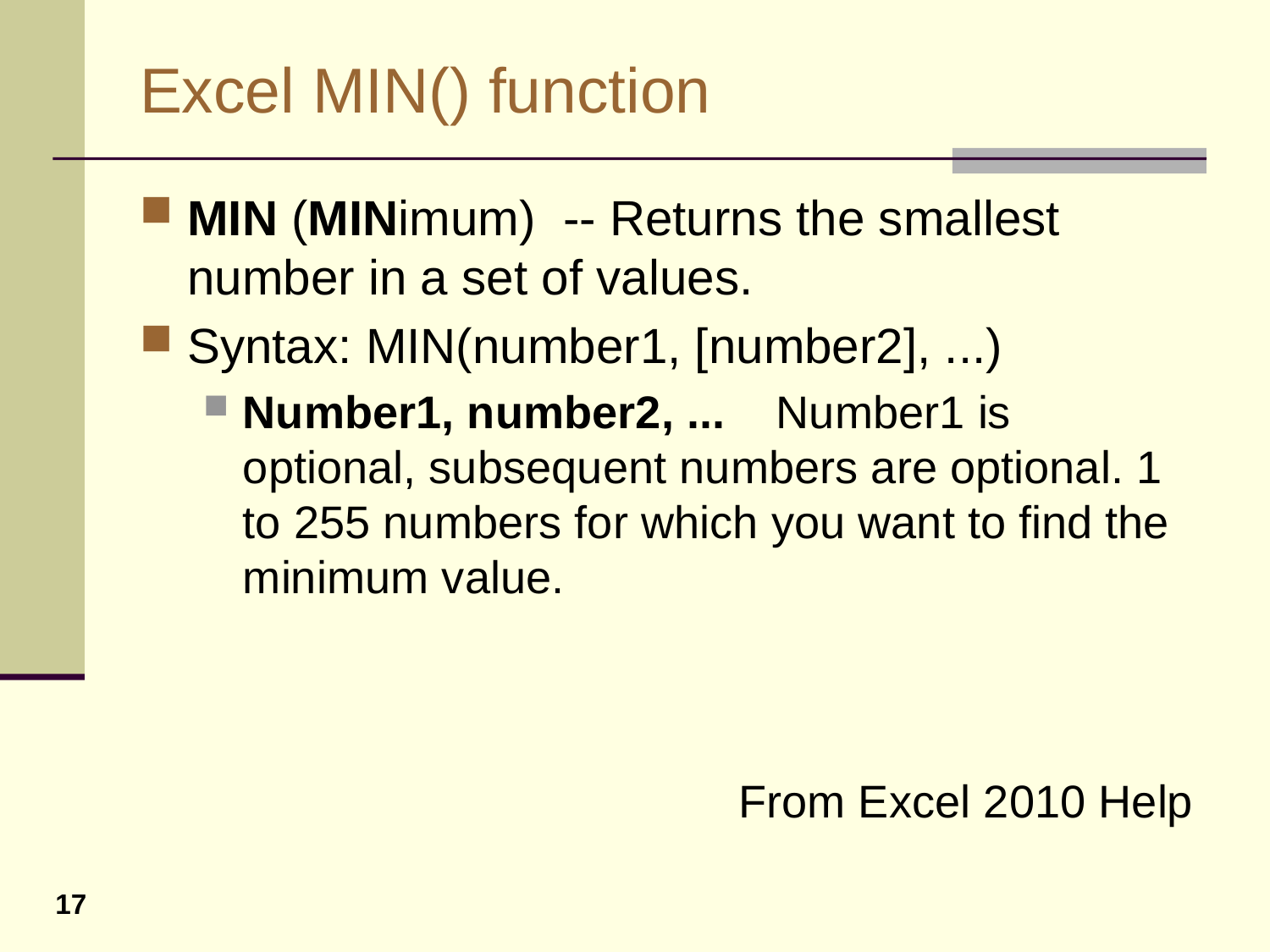

# Excel MIN() function
MIN (MINimum)  -- Returns the smallest number in a set of values.
Syntax: MIN(number1, [number2], ...)
Number1, number2, ...    Number1 is optional, subsequent numbers are optional. 1 to 255 numbers for which you want to find the minimum value.

From Excel 2010 Help
17